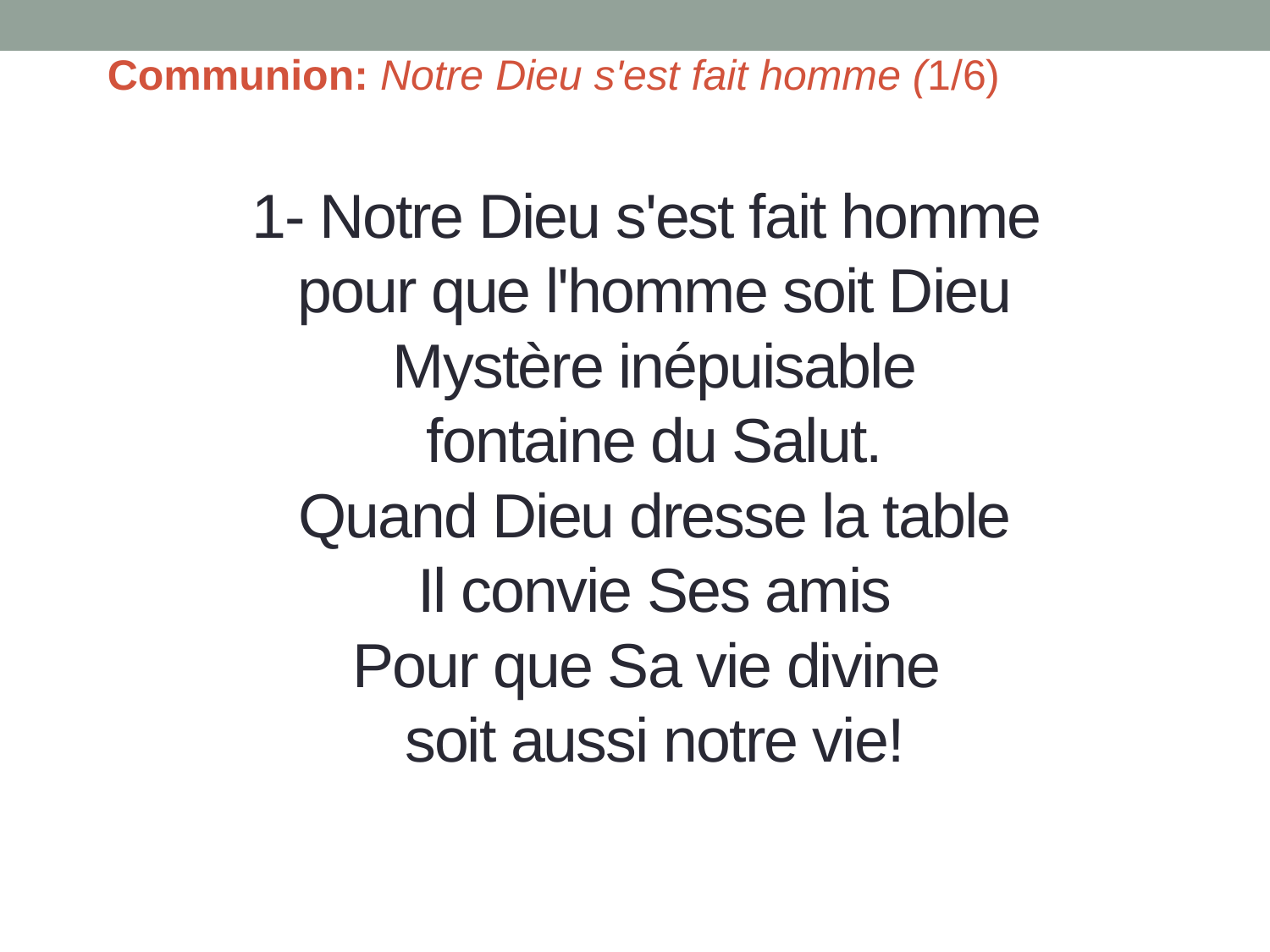

Communion: Notre Dieu s'est fait homme (1/6)
# 1- Notre Dieu s'est fait homme pour que l'homme soit Dieu Mystère inépuisable fontaine du Salut. Quand Dieu dresse la table Il convie Ses amis Pour que Sa vie divine soit aussi notre vie!